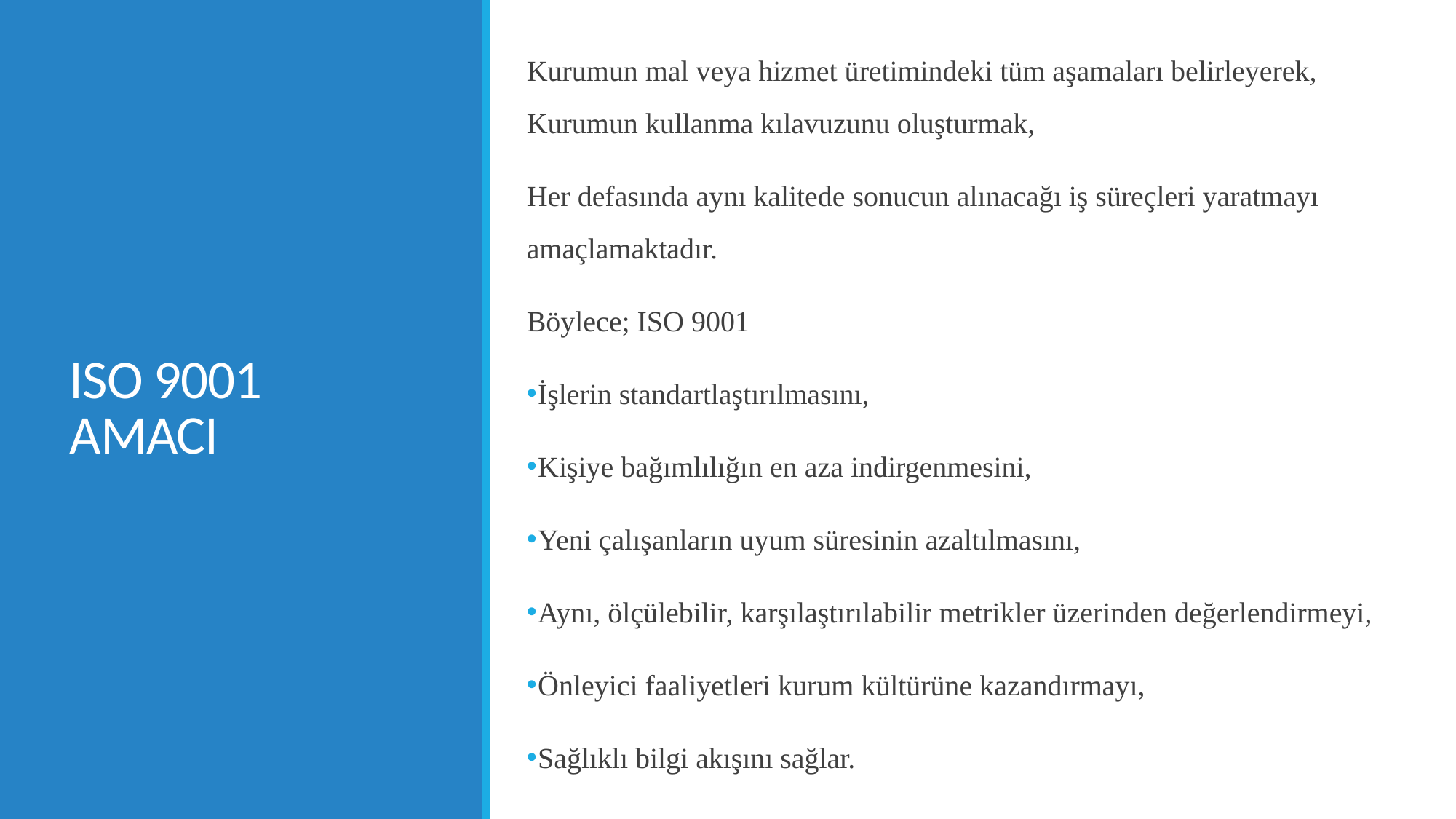

Kurumun mal veya hizmet üretimindeki tüm aşamaları belirleyerek, Kurumun kullanma kılavuzunu oluşturmak,​
Her defasında aynı kalitede sonucun alınacağı iş süreçleri yaratmayı amaçlamaktadır.​
Böylece; ISO 9001
İşlerin standartlaştırılmasını,​
Kişiye bağımlılığın en aza indirgenmesini,​
Yeni çalışanların uyum süresinin azaltılmasını,​
Aynı, ölçülebilir, karşılaştırılabilir metrikler üzerinden değerlendirmeyi,​
Önleyici faaliyetleri kurum kültürüne kazandırmayı,​
Sağlıklı bilgi akışını sağlar.

# ISO 9001 AMACI